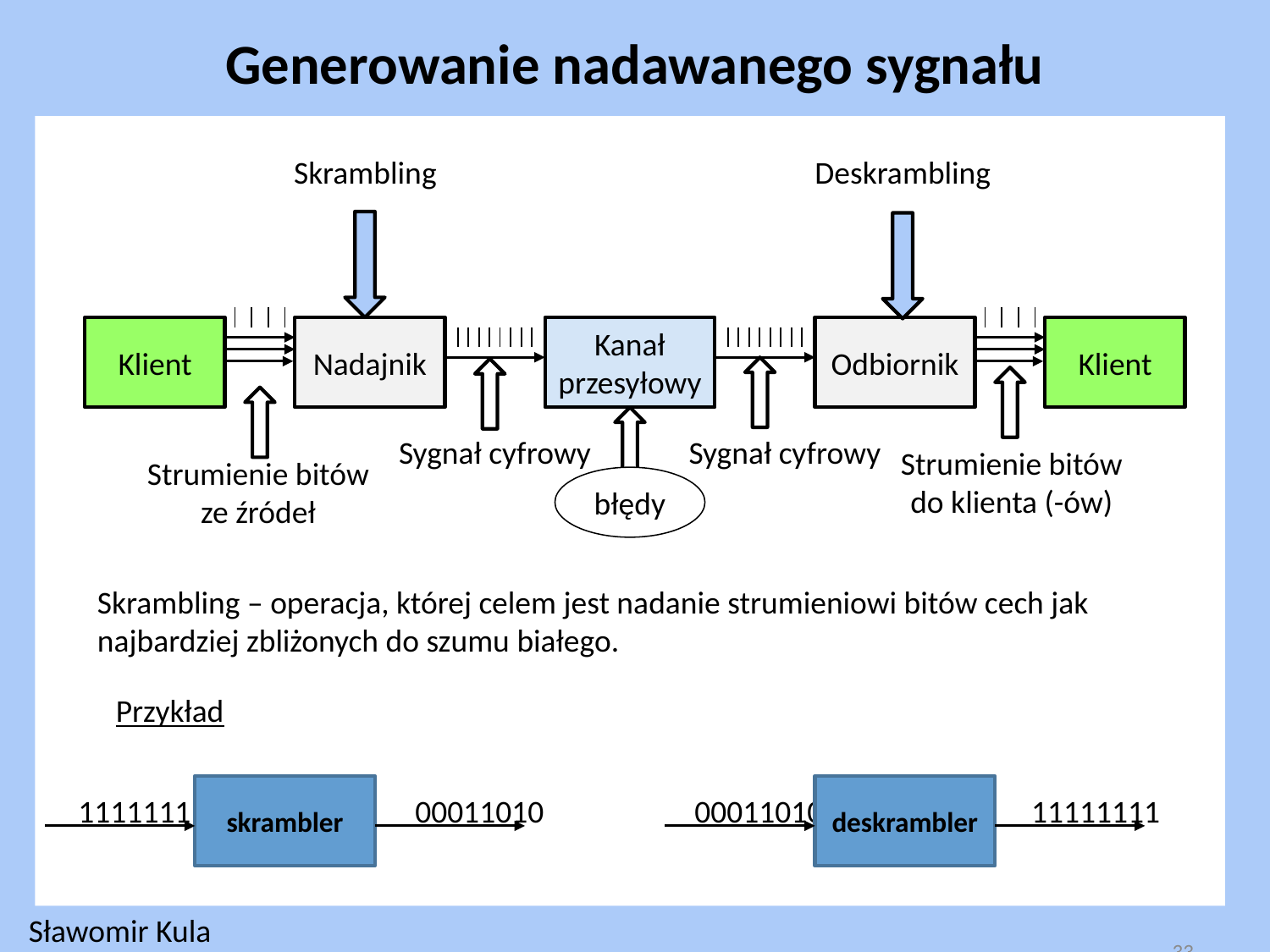

Generowanie nadawanego sygnału

Skrambling
Deskrambling

Klient
Nadajnik
Kanał
przesyłowy
Odbiornik
Klient

Sygnał cyfrowy
Sygnał cyfrowy
Strumienie bitów
do klienta (-ów)
Strumienie bitów
ze źródeł
błędy
Skrambling – operacja, której celem jest nadanie strumieniowi bitów cech jak najbardziej zbliżonych do szumu białego.
Przykład
skrambler
deskrambler
11111111                             00011010                     00011010                             11111111
Sławomir Kula
33